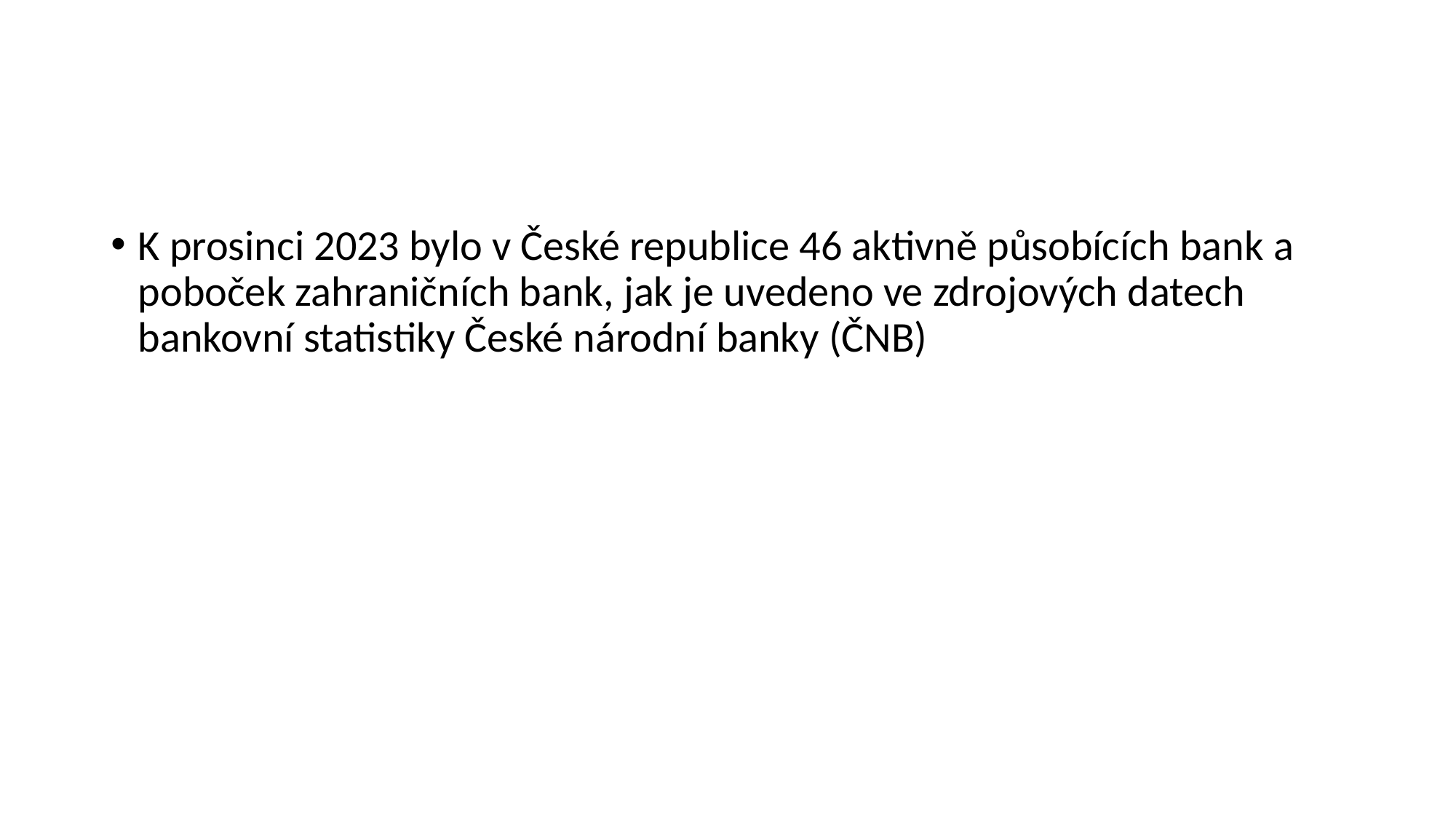

#
K prosinci 2023 bylo v České republice 46 aktivně působících bank a poboček zahraničních bank, jak je uvedeno ve zdrojových datech bankovní statistiky České národní banky (ČNB)